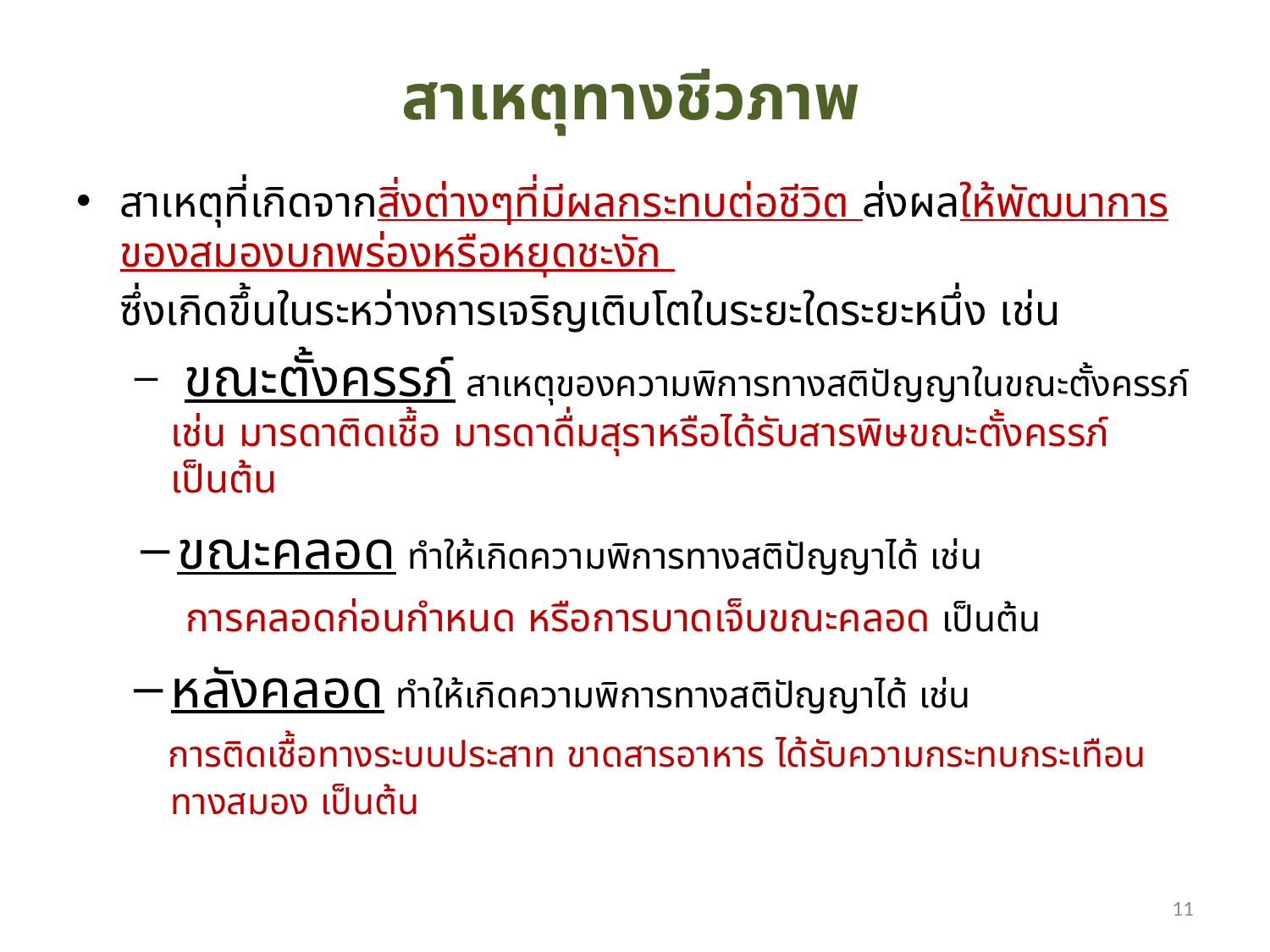

# สาเหตุทางชีวภาพ
สาเหตุที่เกิดจากสิ่งต่างๆที่มีผลกระทบต่อชีวิต ส่งผลให้พัฒนาการของสมองบกพร่องหรือหยุดชะงัก
	ซึ่งเกิดขึ้นในระหว่างการเจริญเติบโตในระยะใดระยะหนึ่ง เช่น
 ขณะตั้งครรภ์ สาเหตุของความพิการทางสติปัญญาในขณะตั้งครรภ์ เช่น มารดาติดเชื้อ มารดาดื่มสุราหรือได้รับสารพิษขณะตั้งครรภ์ เป็นต้น
ขณะคลอด ทำให้เกิดความพิการทางสติปัญญาได้ เช่น
    การคลอดก่อนกำหนด หรือการบาดเจ็บขณะคลอด เป็นต้น
หลังคลอด ทำให้เกิดความพิการทางสติปัญญาได้ เช่น
   การติดเชื้อทางระบบประสาท ขาดสารอาหาร ได้รับความกระทบกระเทือนทางสมอง เป็นต้น
11